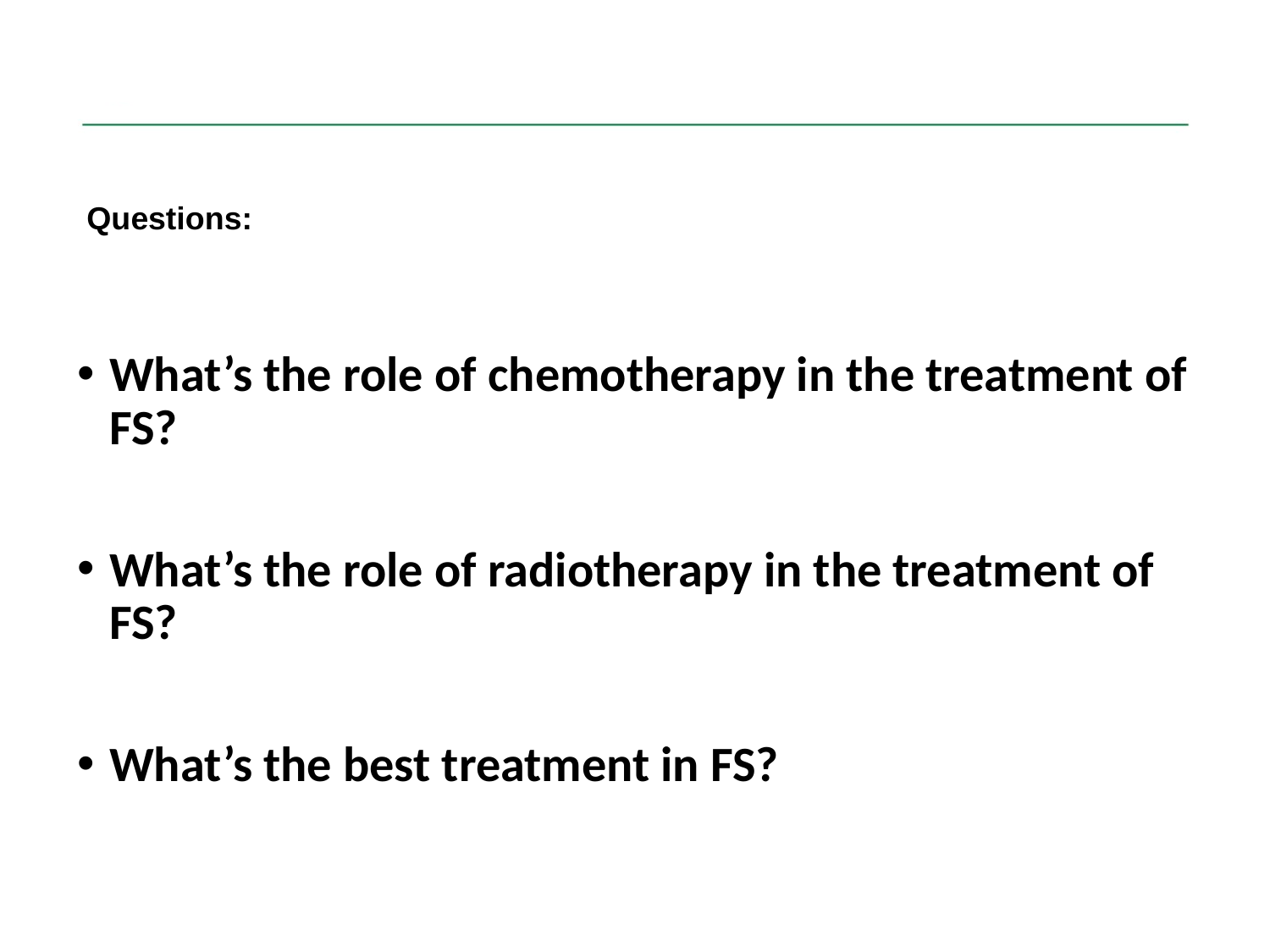

# Questions:

What’s the role of chemotherapy in the treatment of FS?

What’s the role of radiotherapy in the treatment of FS?

What’s the best treatment in FS?